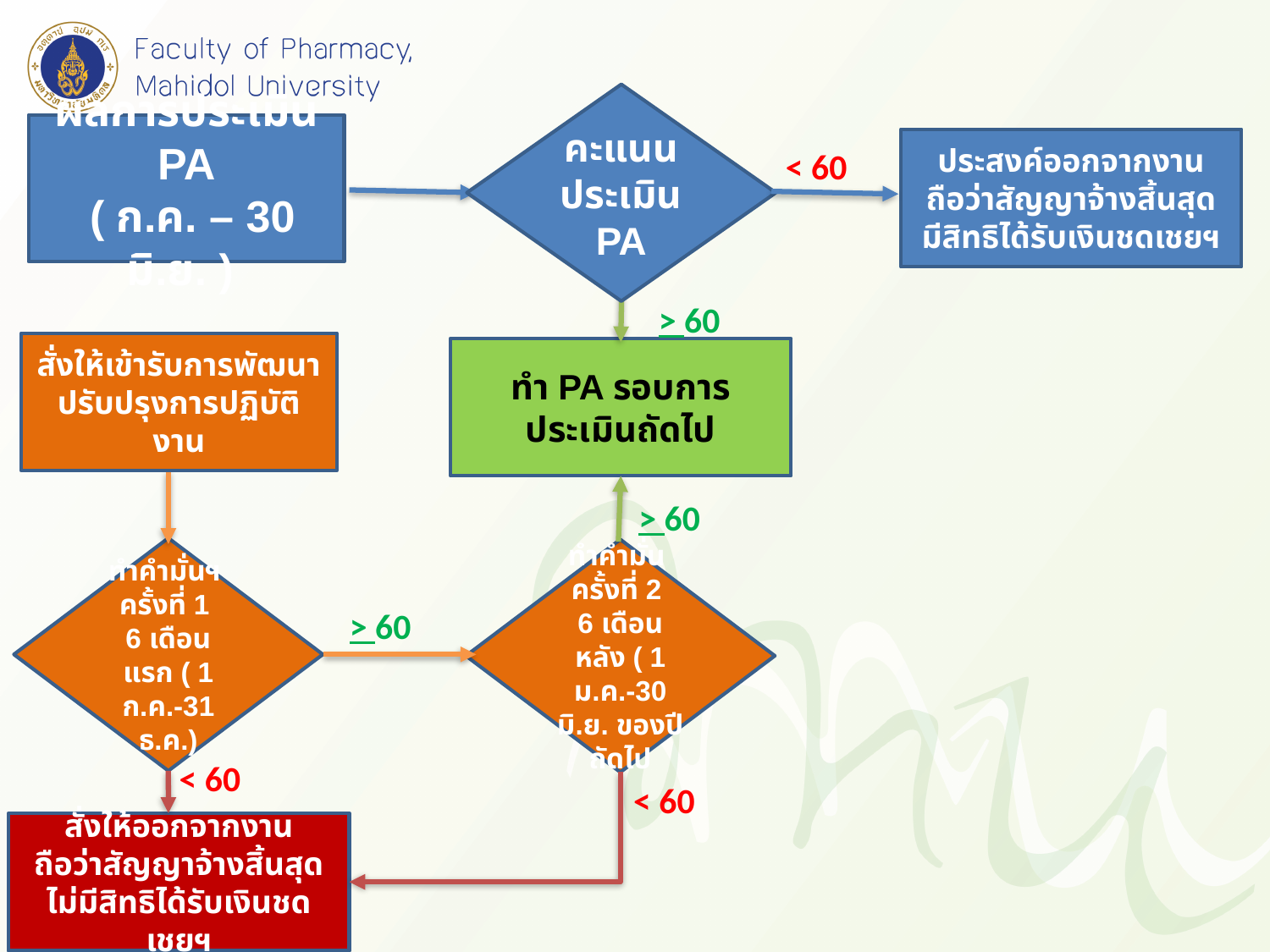

คะแนนประเมิน PA
ผลการประเมิน PA
 ( ก.ค. – 30 มิ.ย. )
ประสงค์ออกจากงาน
ถือว่าสัญญาจ้างสิ้นสุด มีสิทธิได้รับเงินชดเชยฯ
< 60
> 60
สั่งให้เข้ารับการพัฒนาปรับปรุงการปฏิบัติงาน
ทำ PA รอบการประเมินถัดไป
> 60
ทำคำมั่นฯ
ครั้งที่ 1
6 เดือนแรก ( 1 ก.ค.-31 ธ.ค.)
ทำคำมั่น
ครั้งที่ 2
6 เดือนหลัง ( 1 ม.ค.-30 มิ.ย. ของปีถัดไป
> 60
< 60
< 60
สั่งให้ออกจากงาน
ถือว่าสัญญาจ้างสิ้นสุด ไม่มีสิทธิได้รับเงินชดเชยฯ